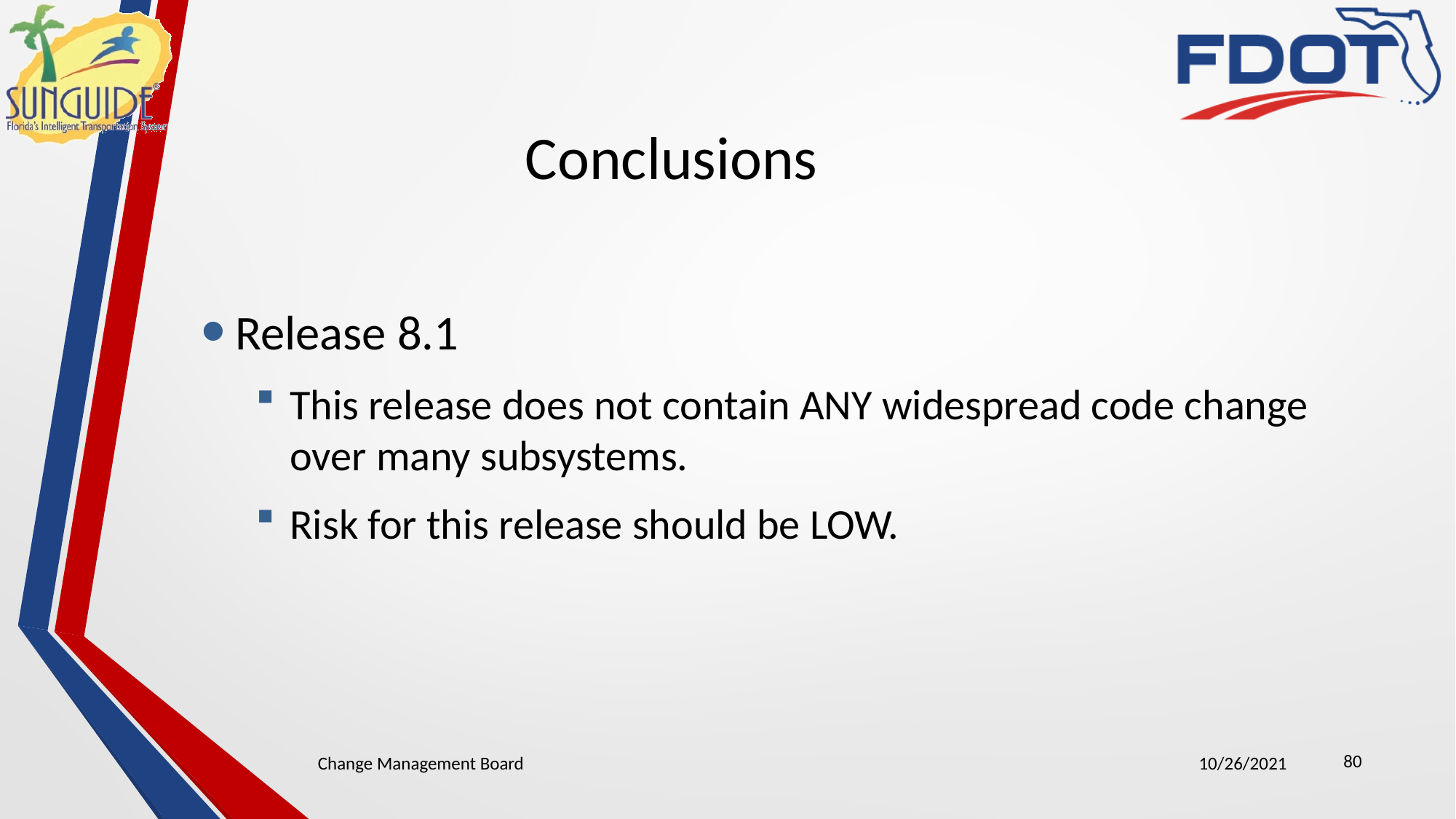

Conclusions
Release 8.1
This release does not contain ANY widespread code change over many subsystems.
Risk for this release should be LOW.

80
Change Management Board
10/26/2021